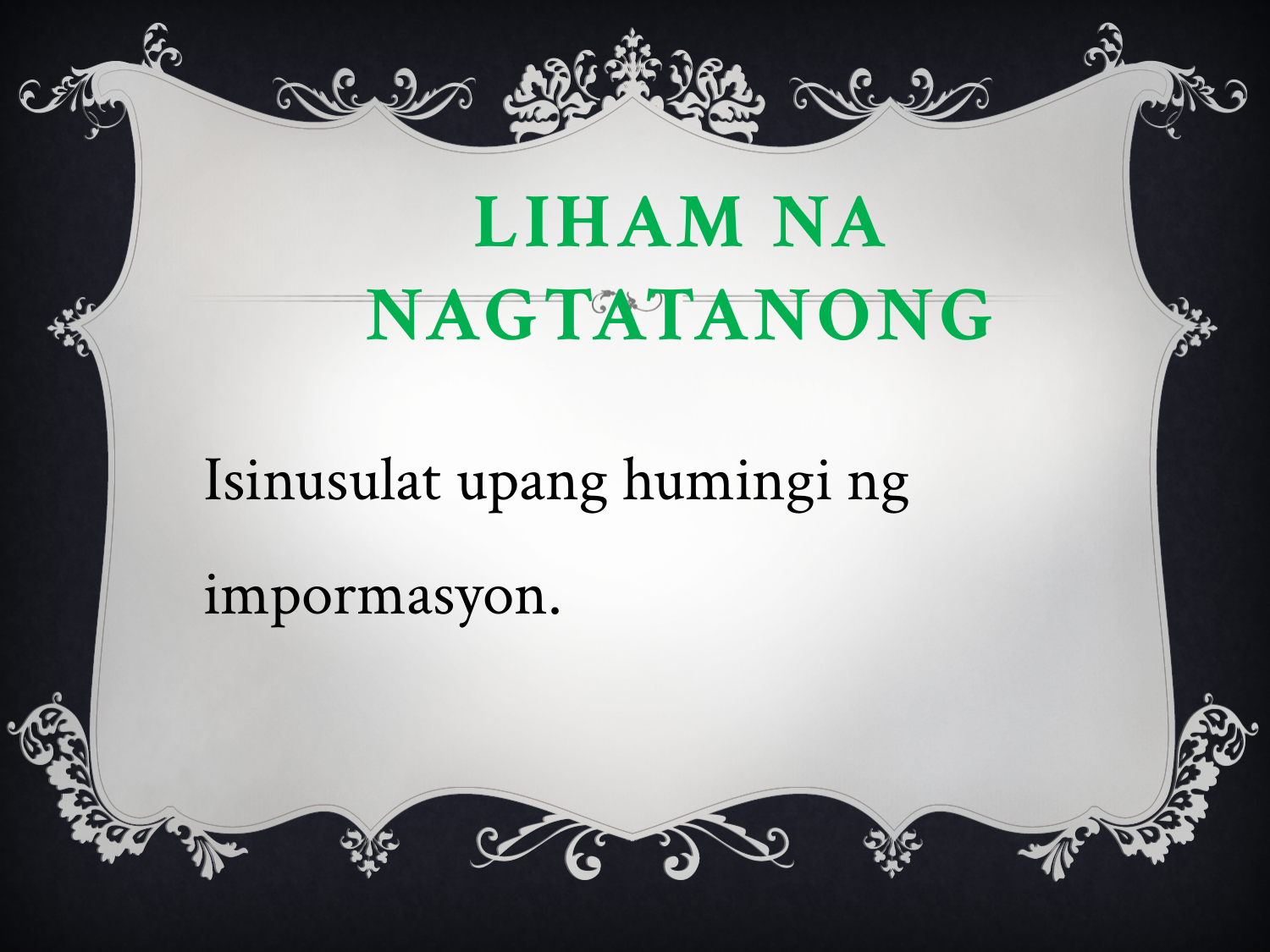

# Liham na nagtatanong
Isinusulat upang humingi ng impormasyon.